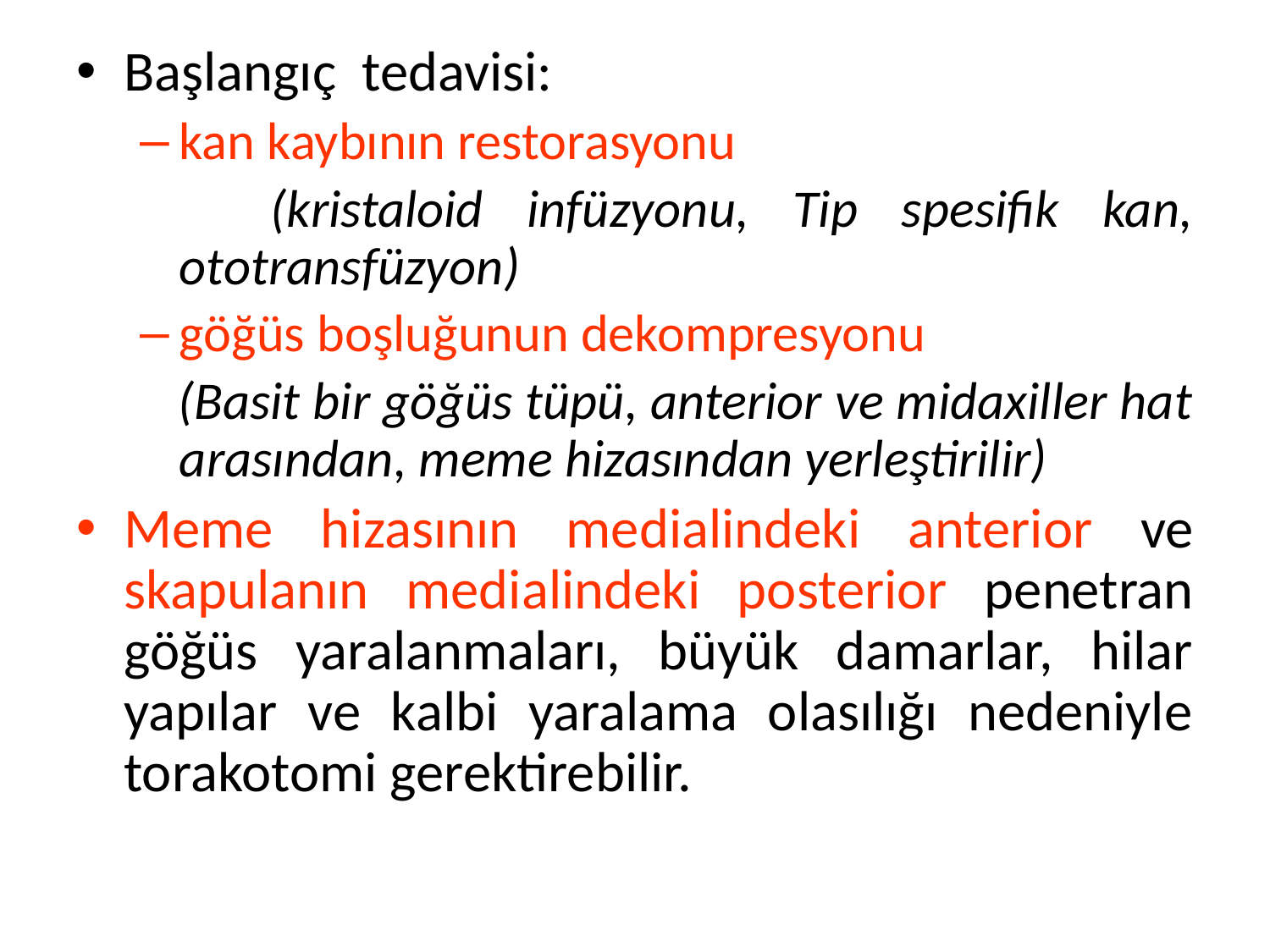

Başlangıç  tedavisi:
kan kaybının restorasyonu
   (kristaloid infüzyonu, Tip spesifik kan, ototransfüzyon)
göğüs boşluğunun dekompresyonu
   (Basit bir göğüs tüpü, anterior ve midaxiller hat arasından, meme hizasından yerleştirilir)
Meme hizasının medialindeki anterior ve skapulanın medialindeki posterior penetran göğüs yaralanmaları, büyük damarlar, hilar yapılar ve kalbi yaralama olasılığı nedeniyle torakotomi gerektirebilir.